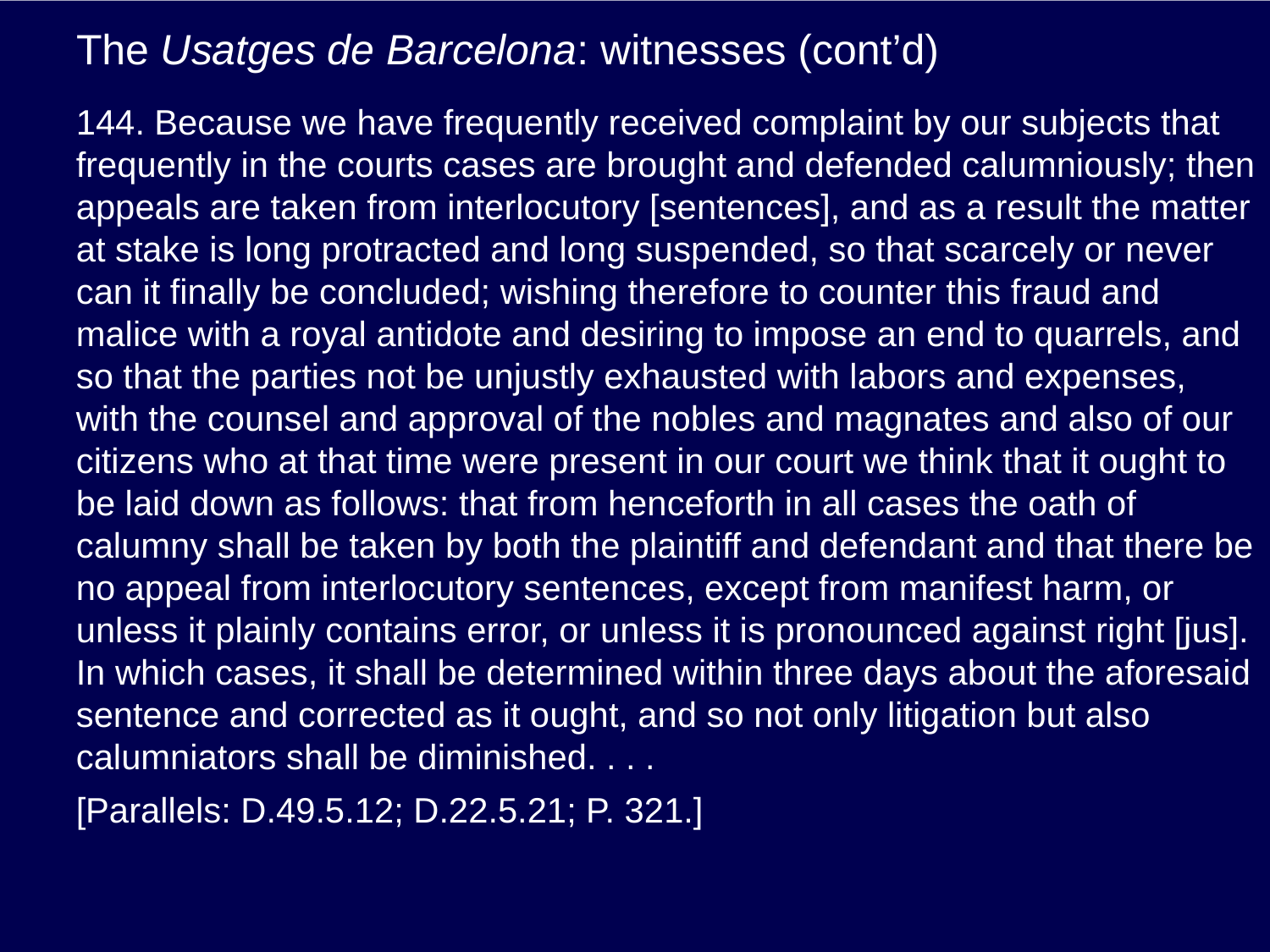

# The Usatges de Barcelona: witnesses (cont’d)
144. Because we have frequently received complaint by our subjects that frequently in the courts cases are brought and defended calumniously; then appeals are taken from interlocutory [sentences], and as a result the matter at stake is long protracted and long suspended, so that scarcely or never can it finally be concluded; wishing therefore to counter this fraud and malice with a royal antidote and desiring to impose an end to quarrels, and so that the parties not be unjustly exhausted with labors and expenses, with the counsel and approval of the nobles and magnates and also of our citizens who at that time were present in our court we think that it ought to be laid down as follows: that from henceforth in all cases the oath of calumny shall be taken by both the plaintiff and defendant and that there be no appeal from interlocutory sentences, except from manifest harm, or unless it plainly contains error, or unless it is pronounced against right [jus]. In which cases, it shall be determined within three days about the aforesaid sentence and corrected as it ought, and so not only litigation but also calumniators shall be diminished. . . .

[Parallels: D.49.5.12; D.22.5.21; P. 321.]